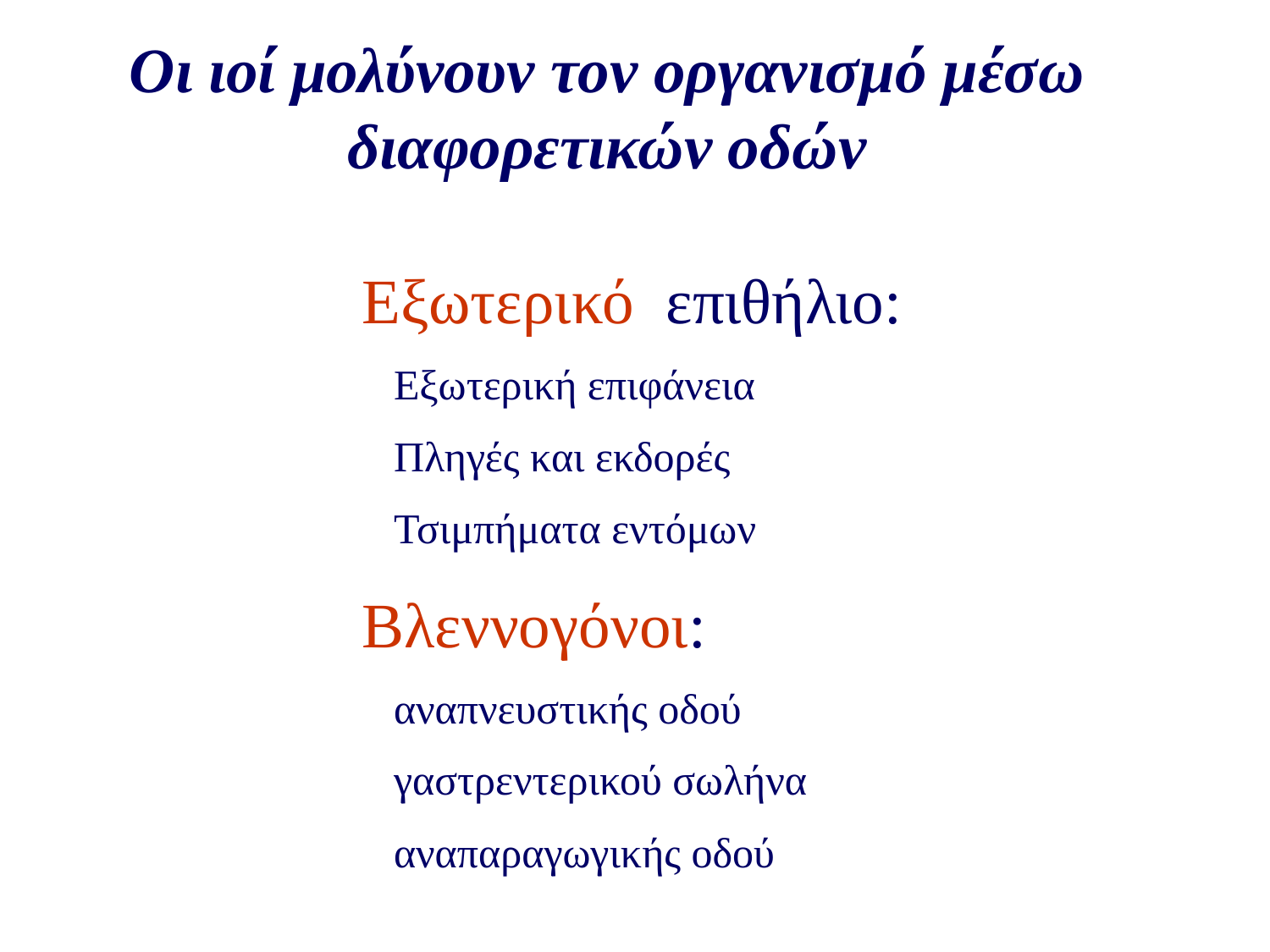

Oι ιοί μολύνουν τον οργανισμό μέσω διαφορετικών οδών
Eξωτερικό  επιθήλιο:
   Εξωτερική επιφάνεια
   Πληγές και εκδορές
   Τσιμπήματα εντόμων
Βλεννογόνοι:
   αναπνευστικής οδού
   γαστρεντερικού σωλήνα
   αναπαραγωγικής οδού